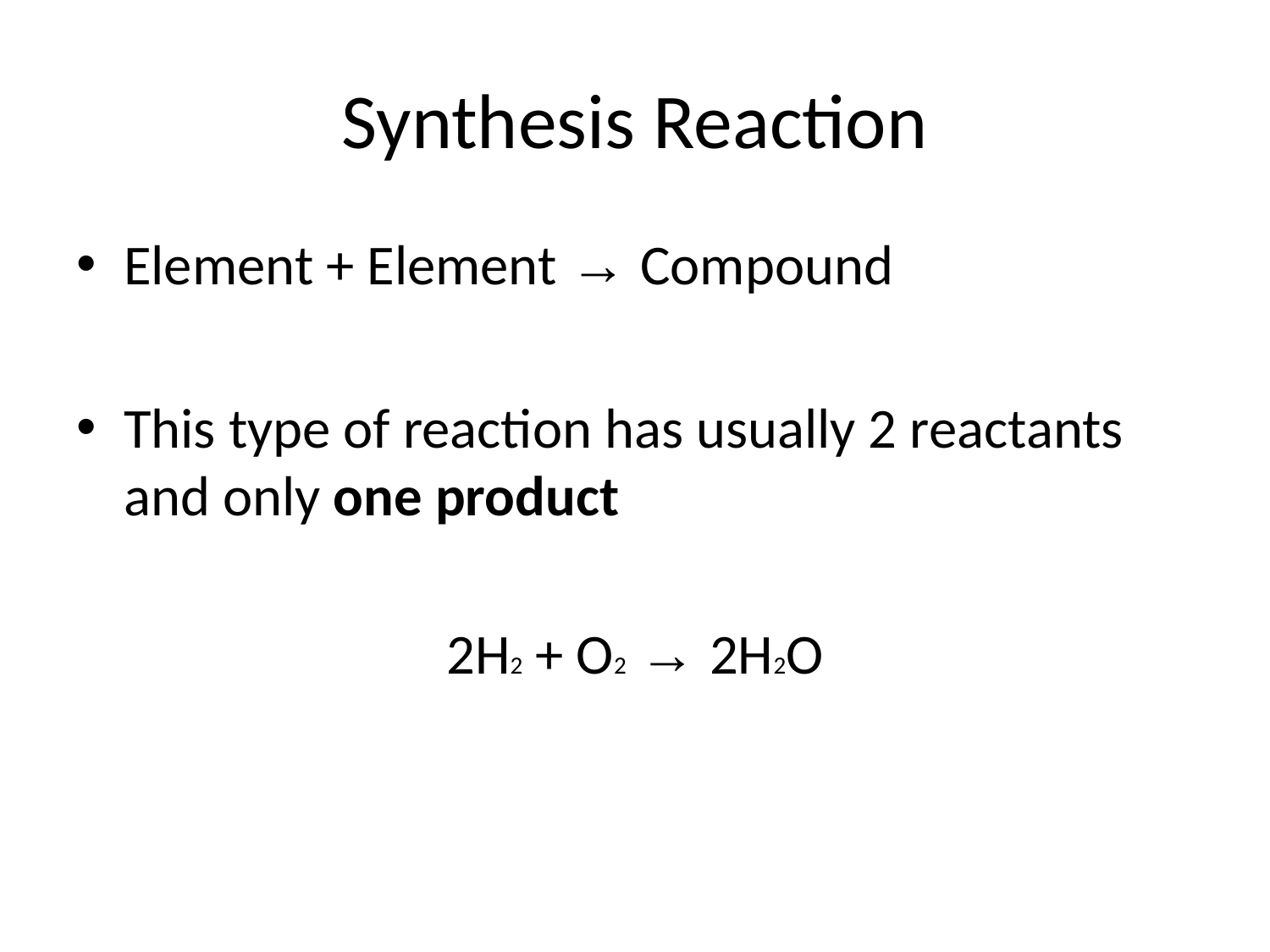

# Synthesis Reaction
Element + Element → Compound

This type of reaction has usually 2 reactants and only one product

2H2 + O2 → 2H2O